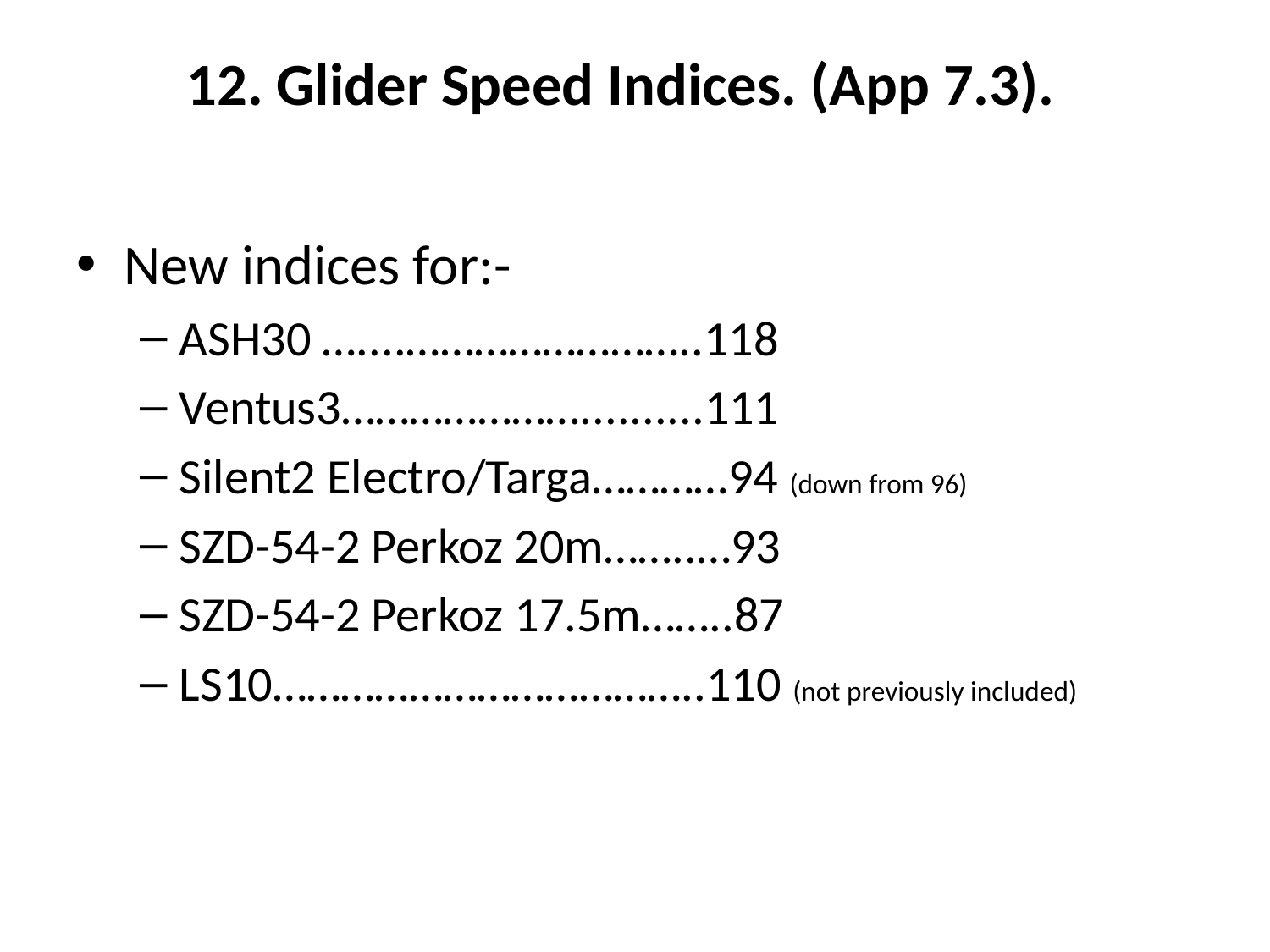

# 12. Glider Speed Indices. (App 7.3).
New indices for:-
ASH30 …....……………………..118
Ventus3…………………..........111
Silent2 Electro/Targa…………94 (down from 96)
SZD-54-2 Perkoz 20m……..…93
SZD-54-2 Perkoz 17.5m……..87
LS10………………………………..110 (not previously included)